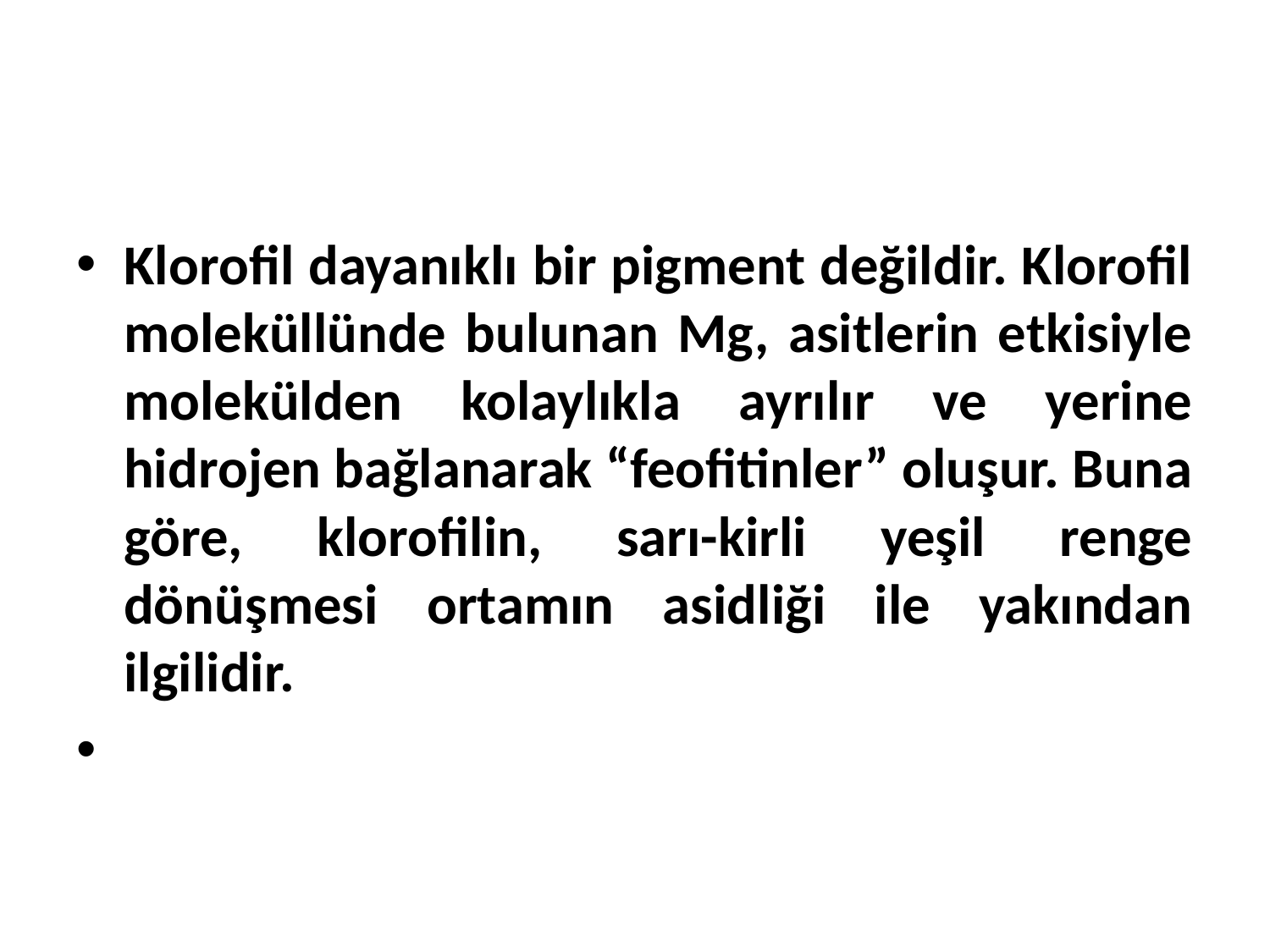

Klorofil dayanıklı bir pigment değildir. Klorofil moleküllünde bulunan Mg, asitlerin etkisiyle molekülden kolaylıkla ayrılır ve yerine hidrojen bağlanarak “feofitinler” oluşur. Buna göre, klorofilin, sarı-kirli yeşil renge dönüşmesi ortamın asidliği ile yakından ilgilidir.